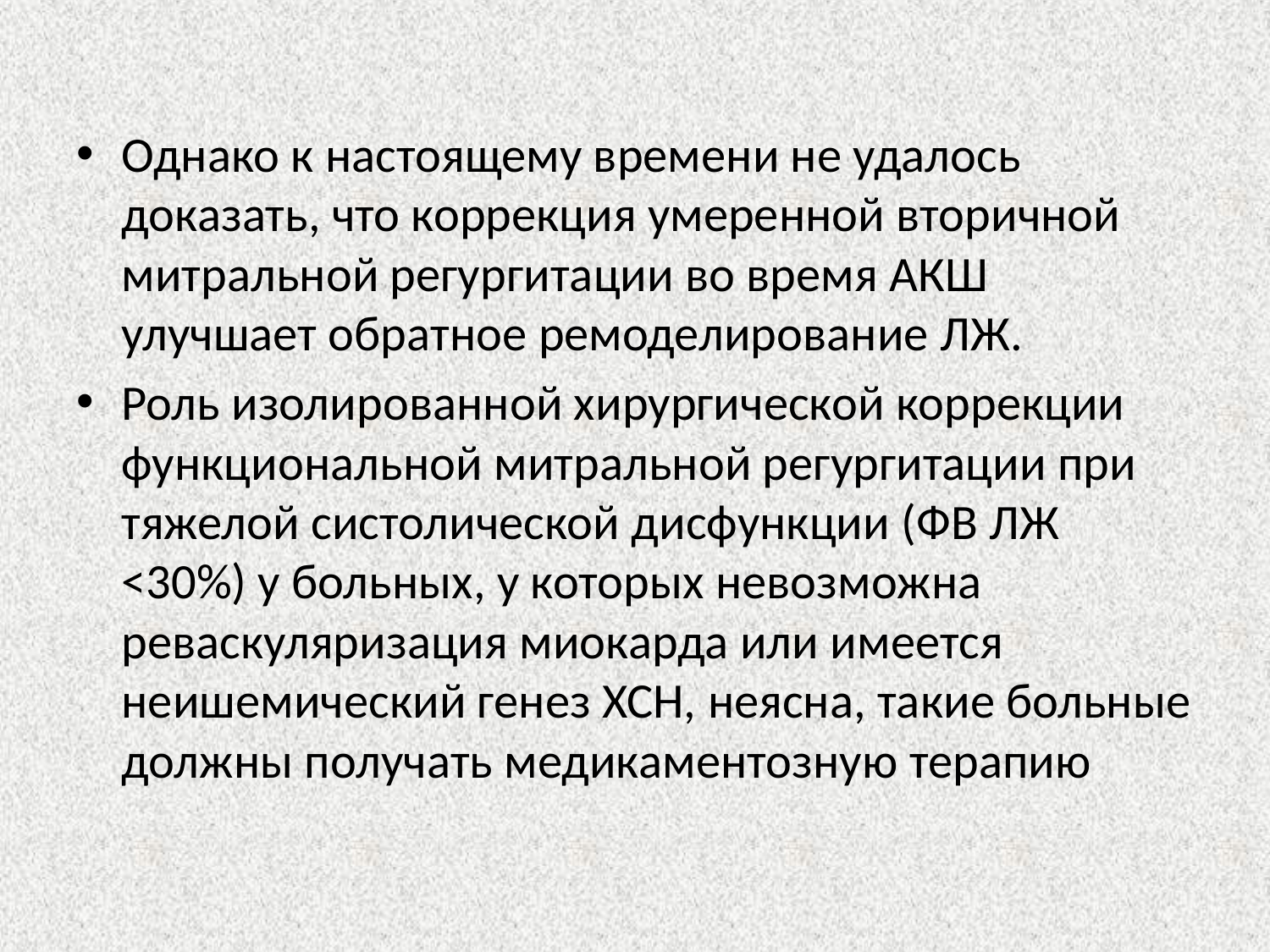

#
Однако к настоящему времени не удалось доказать, что коррекция умеренной вторичной митральной регургитации во время АКШ улучшает обратное ремоделирование ЛЖ.
Роль изолированной хирургической коррекции функциональной митральной регургитации при тяжелой систолической дисфункции (ФВ ЛЖ <30%) у больных, у которых невозможна реваскуляризация миокарда или имеется неишемический генез ХСН, неясна, такие больные должны получать медикаментозную терапию